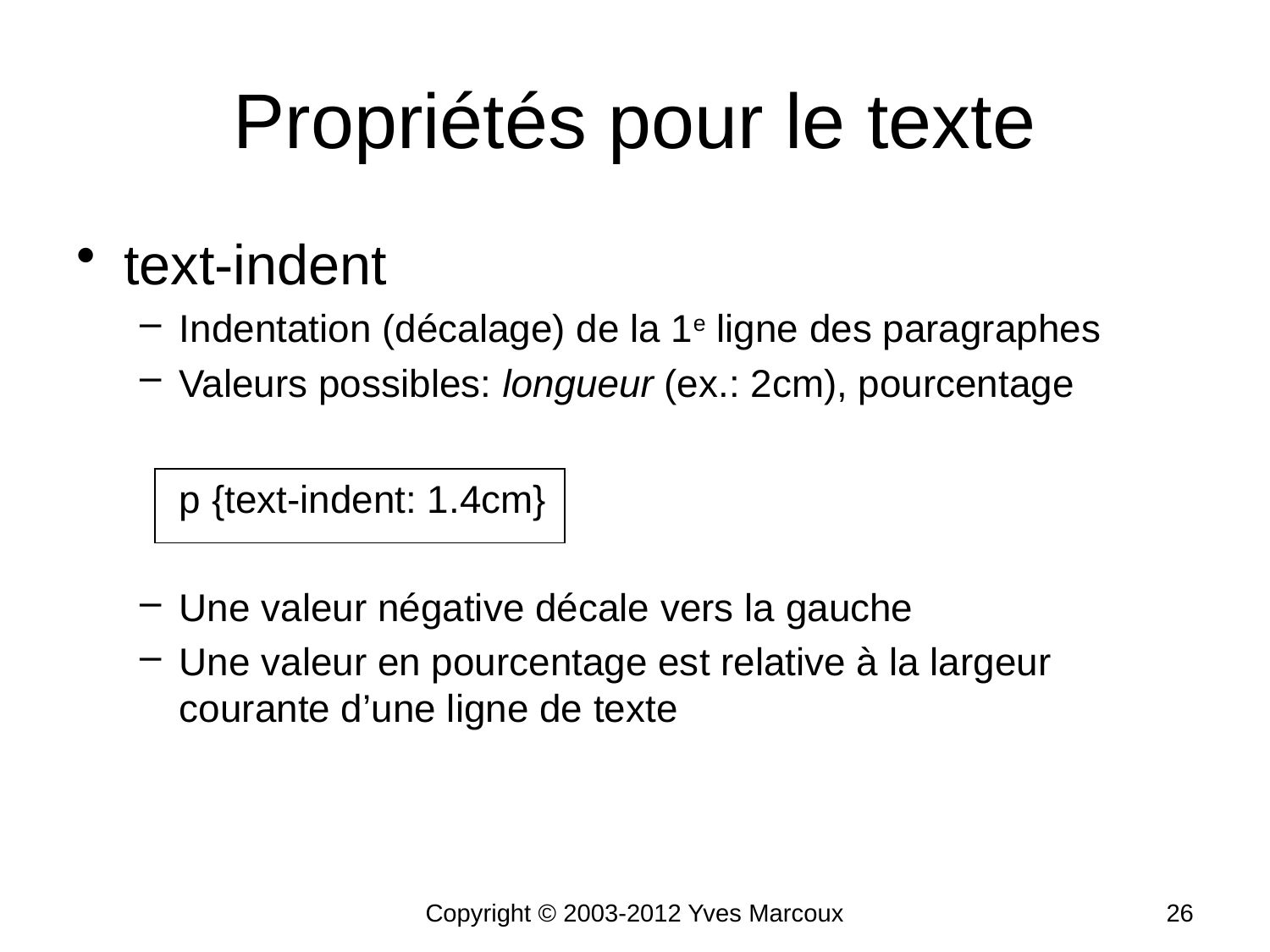

# Propriétés pour le texte
text-indent
Indentation (décalage) de la 1e ligne des paragraphes
Valeurs possibles: longueur (ex.: 2cm), pourcentage

	p {text-indent: 1.4cm}

Une valeur négative décale vers la gauche
Une valeur en pourcentage est relative à la largeur courante d’une ligne de texte

Copyright © 2003-2012 Yves Marcoux
26